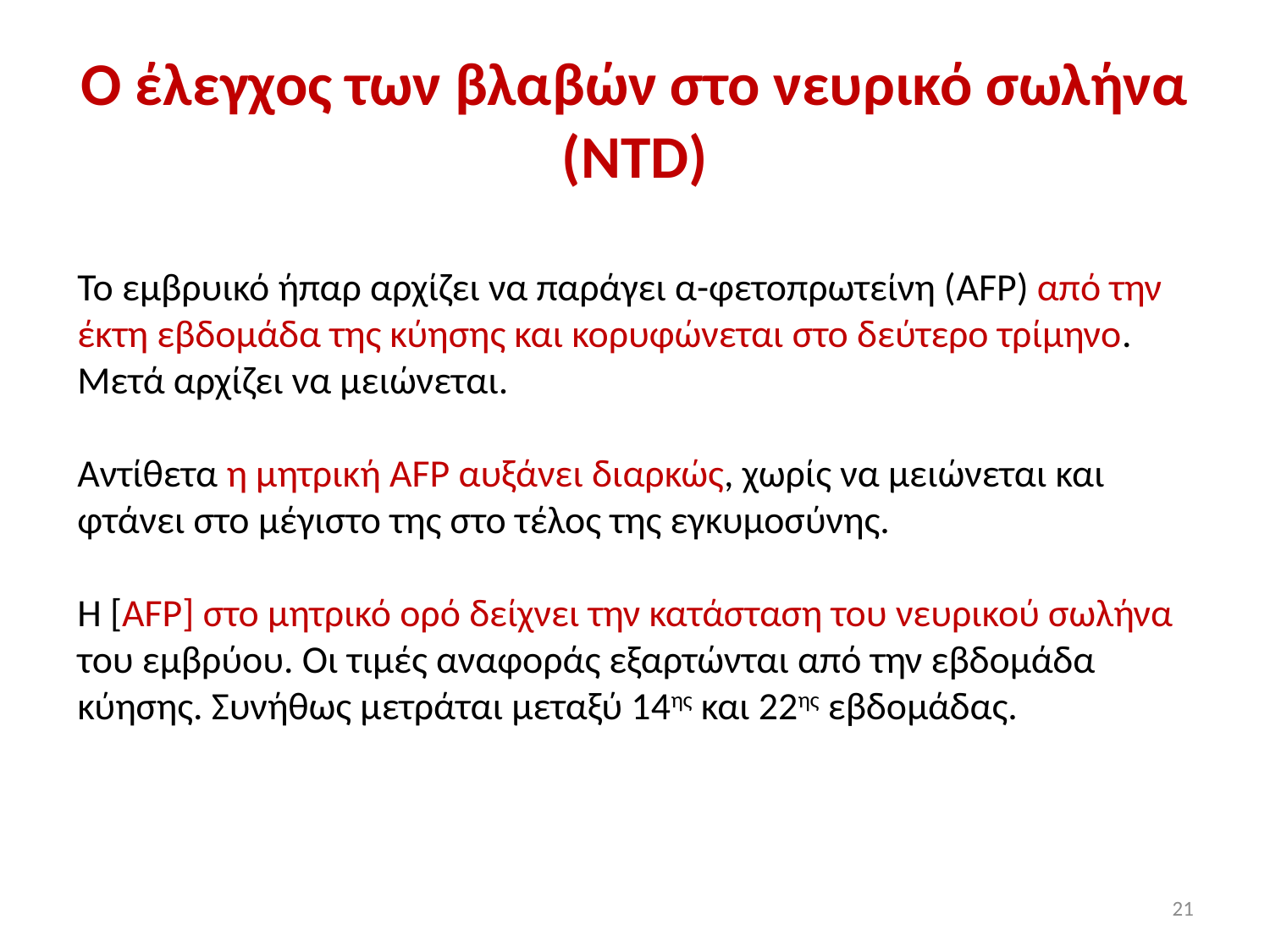

# O έλεγχος των βλαβών στο νευρικό σωλήνα (NTD)
To εμβρυικό ήπαρ αρχίζει να παράγει α-φετοπρωτείνη (AFP) από την έκτη εβδομάδα της κύησης και κορυφώνεται στο δεύτερο τρίμηνο. Μετά αρχίζει να μειώνεται.

Αντίθετα η μητρική AFP αυξάνει διαρκώς, χωρίς να μειώνεται και φτάνει στο μέγιστο της στο τέλος της εγκυμοσύνης.

Η [AFP] στο μητρικό ορό δείχνει την κατάσταση του νευρικού σωλήνα του εμβρύου. Οι τιμές αναφοράς εξαρτώνται από την εβδομάδα κύησης. Συνήθως μετράται μεταξύ 14ης και 22ης εβδομάδας.

21